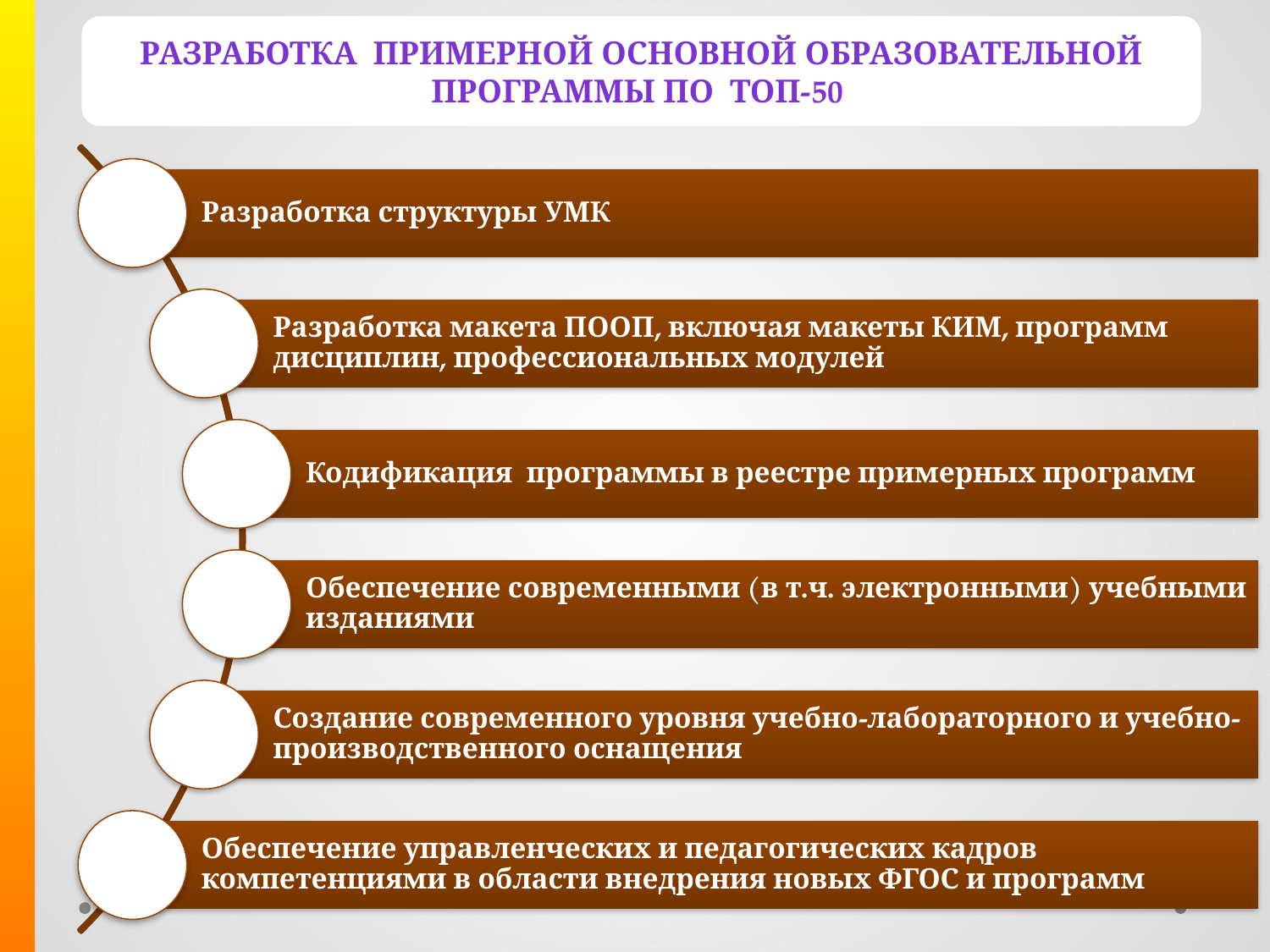

Разработка  примерной основной образовательной программы по  ТОП-50
Разработка структуры УМК
Разработка макета ПООП, включая макеты КИМ, программ дисциплин, профессиональных модулей
Кодификация  программы в реестре примерных программ
Обеспечение современными (в т.ч. электронными) учебными изданиями
Создание современного уровня учебно-лабораторного и учебно-производственного оснащения
Обеспечение управленческих и педагогических кадров компетенциями в области внедрения новых ФГОС и программ